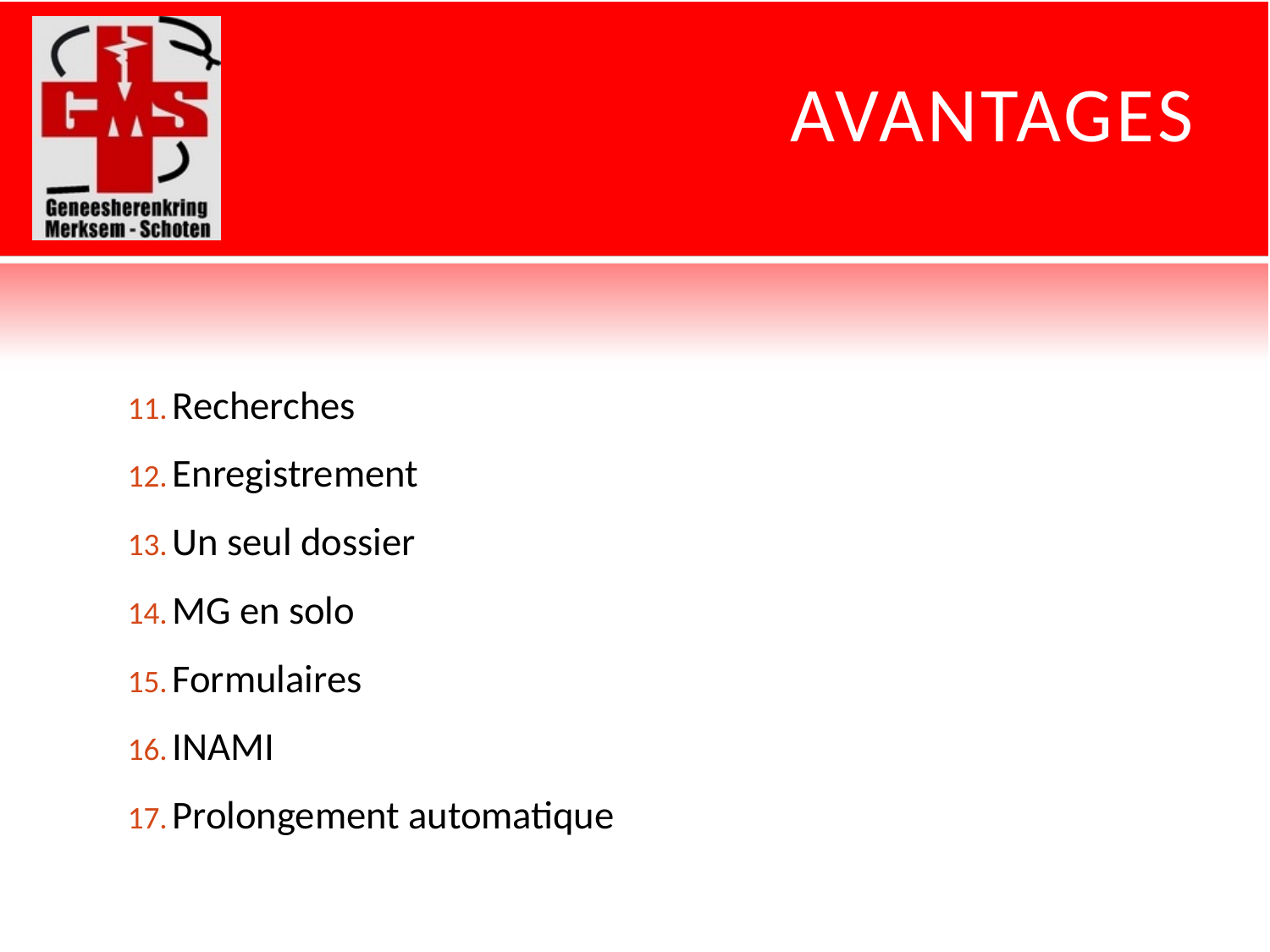

# Avantages
Recherches
Enregistrement
Un seul dossier
MG en solo
Formulaires
INAMI
Prolongement automatique